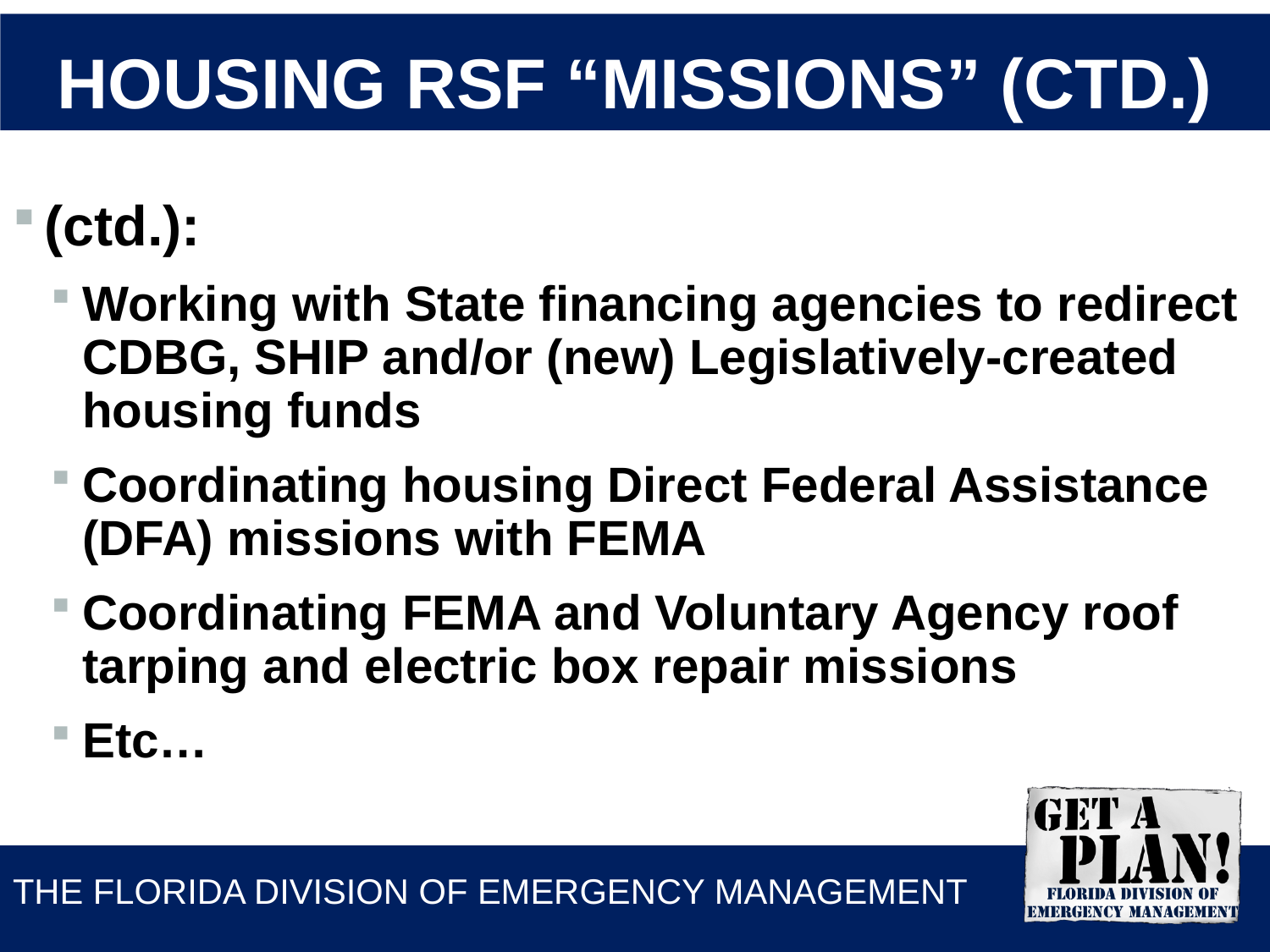

# Housing RSF “Missions” (ctd.)
(ctd.):
Working with State financing agencies to redirect CDBG, SHIP and/or (new) Legislatively-created housing funds
Coordinating housing Direct Federal Assistance (DFA) missions with FEMA
Coordinating FEMA and Voluntary Agency roof tarping and electric box repair missions
Etc…